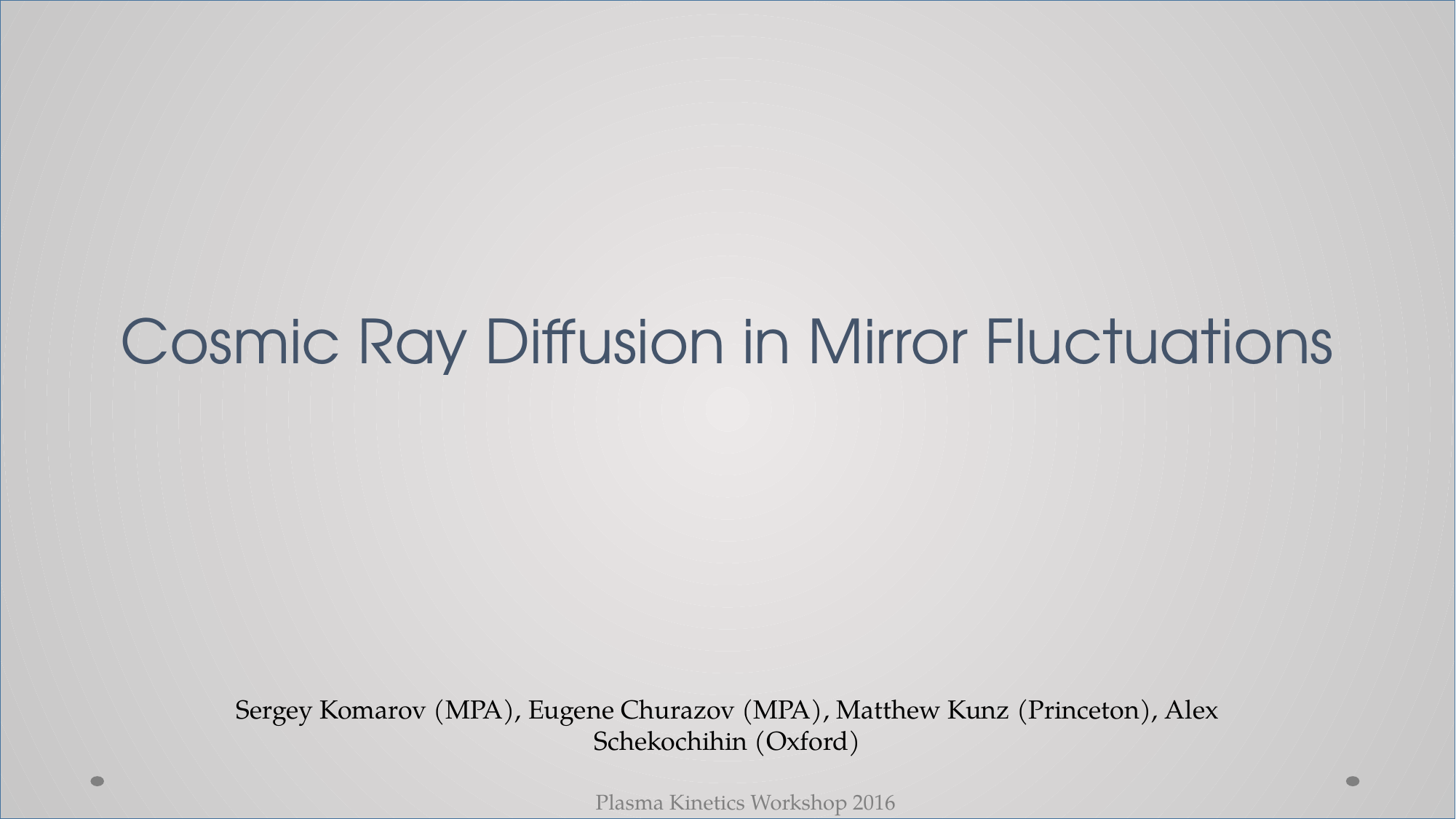

# Cosmic Ray Diffusion in Mirror Fluctuations
Sergey Komarov (MPA), Eugene Churazov (MPA), Matthew Kunz (Princeton), Alex Schekochihin (Oxford)
Plasma Kinetics Workshop 2016